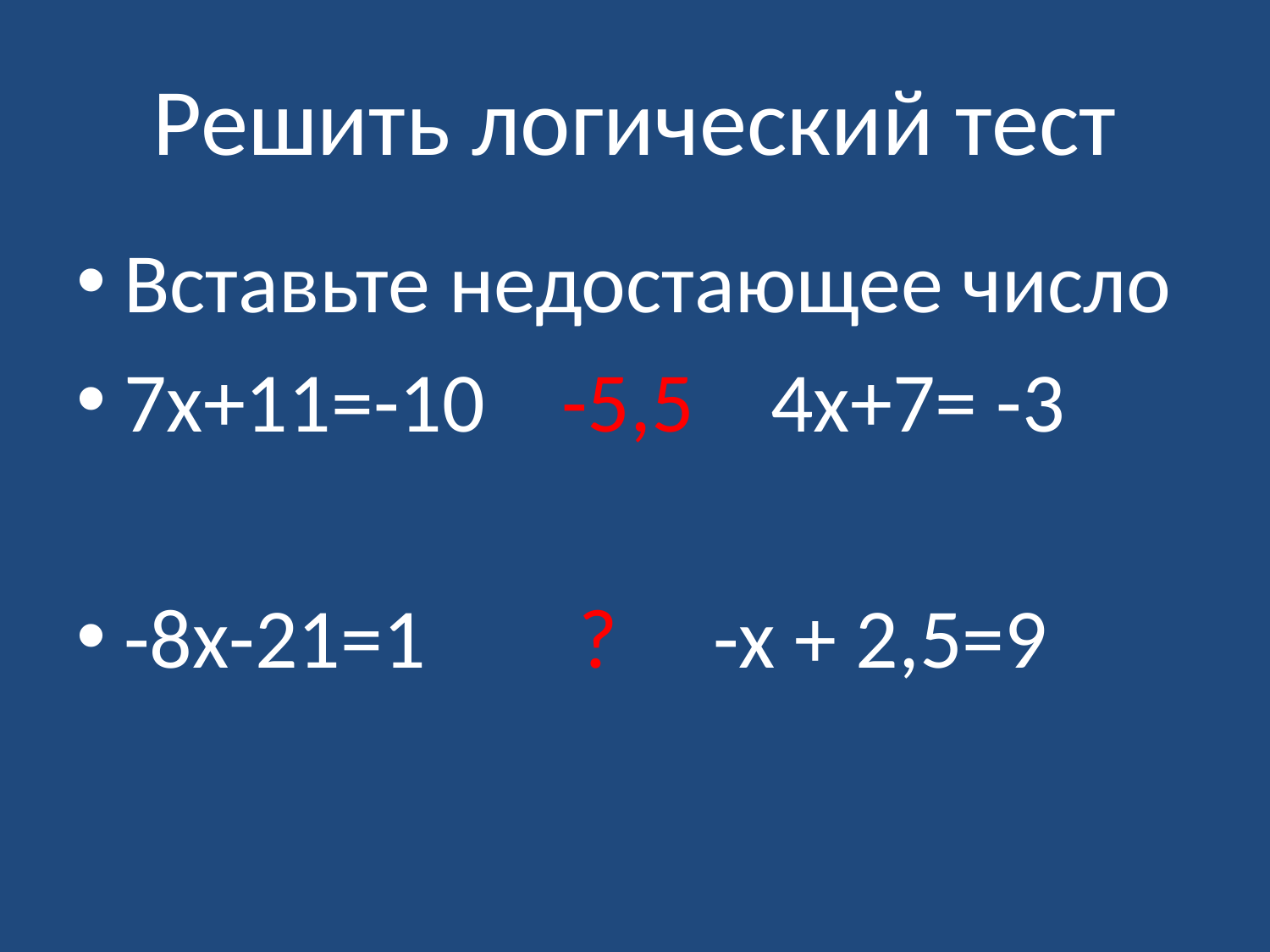

# Решить логический тест
Вставьте недостающее число
7х+11=-10    -5,5    4х+7= -3

-8х-21=1        ?     -х + 2,5=9